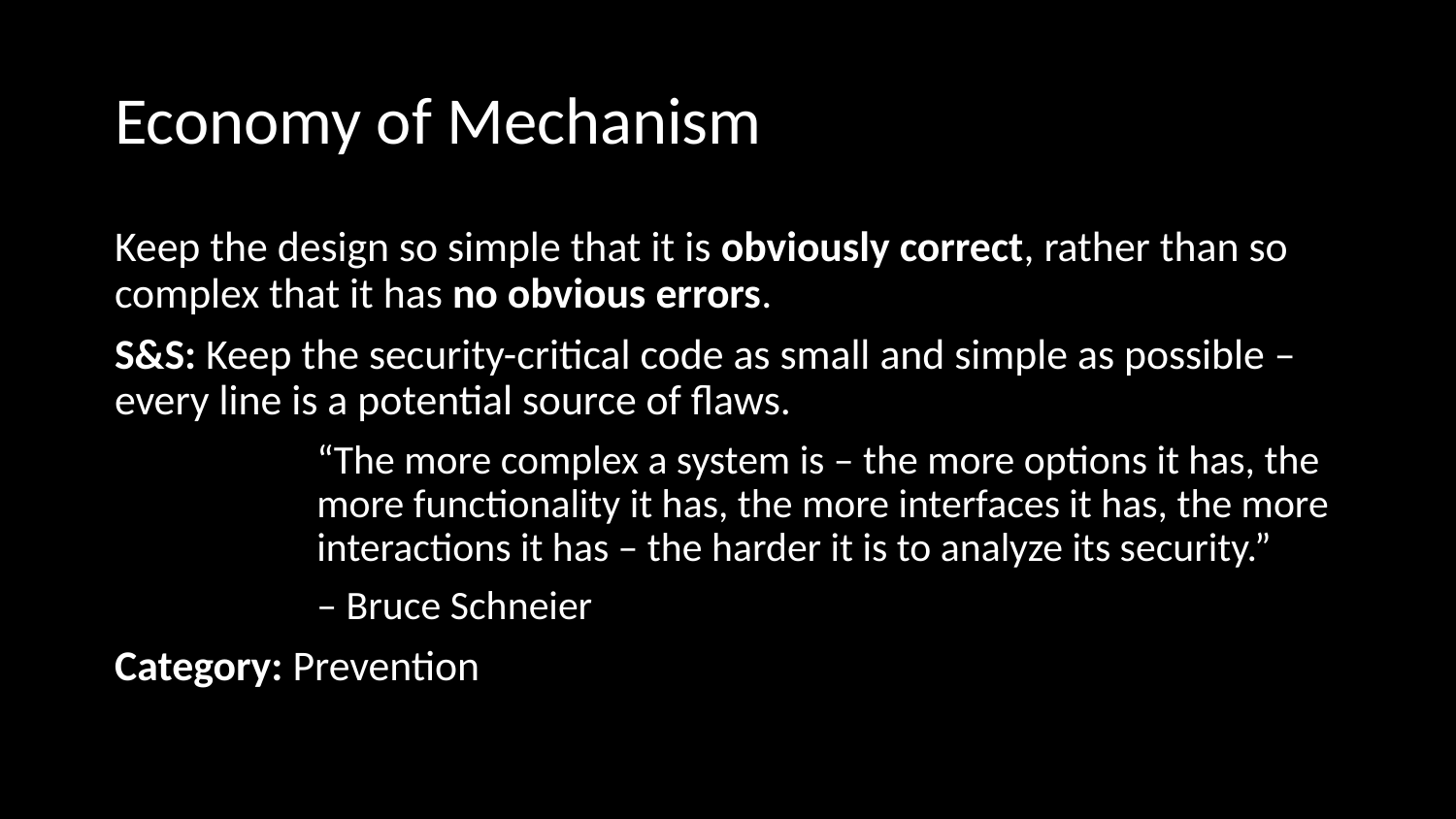

# Economy of Mechanism
Keep the design so simple that it is obviously correct, rather than so complex that it has no obvious errors.
S&S: Keep the security-critical code as small and simple as possible – every line is a potential source of flaws.
“The more complex a system is – the more options it has, the more functionality it has, the more interfaces it has, the more interactions it has – the harder it is to analyze its security.”
– Bruce Schneier
Category: Prevention